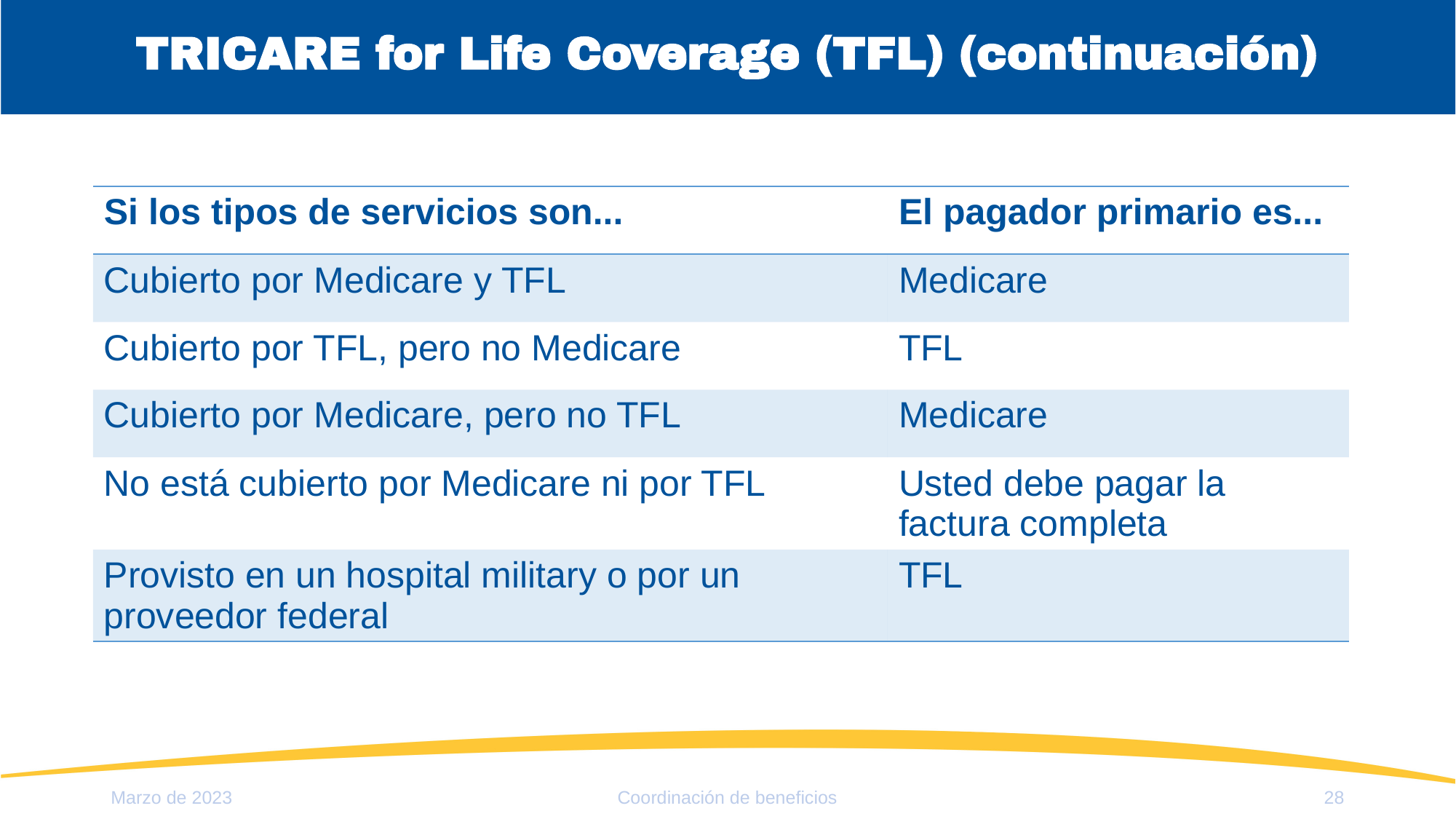

# TRICARE for Life Coverage (TFL) (continuación)
| Si los tipos de servicios son... | El pagador primario es... |
| --- | --- |
| Cubierto por Medicare y TFL | Medicare |
| Cubierto por TFL, pero no Medicare | TFL |
| Cubierto por Medicare, pero no TFL | Medicare |
| No está cubierto por Medicare ni por TFL | Usted debe pagar la factura completa |
| Provisto en un hospital military o por un proveedor federal | TFL |
Marzo de 2023
Coordinación de beneficios
28